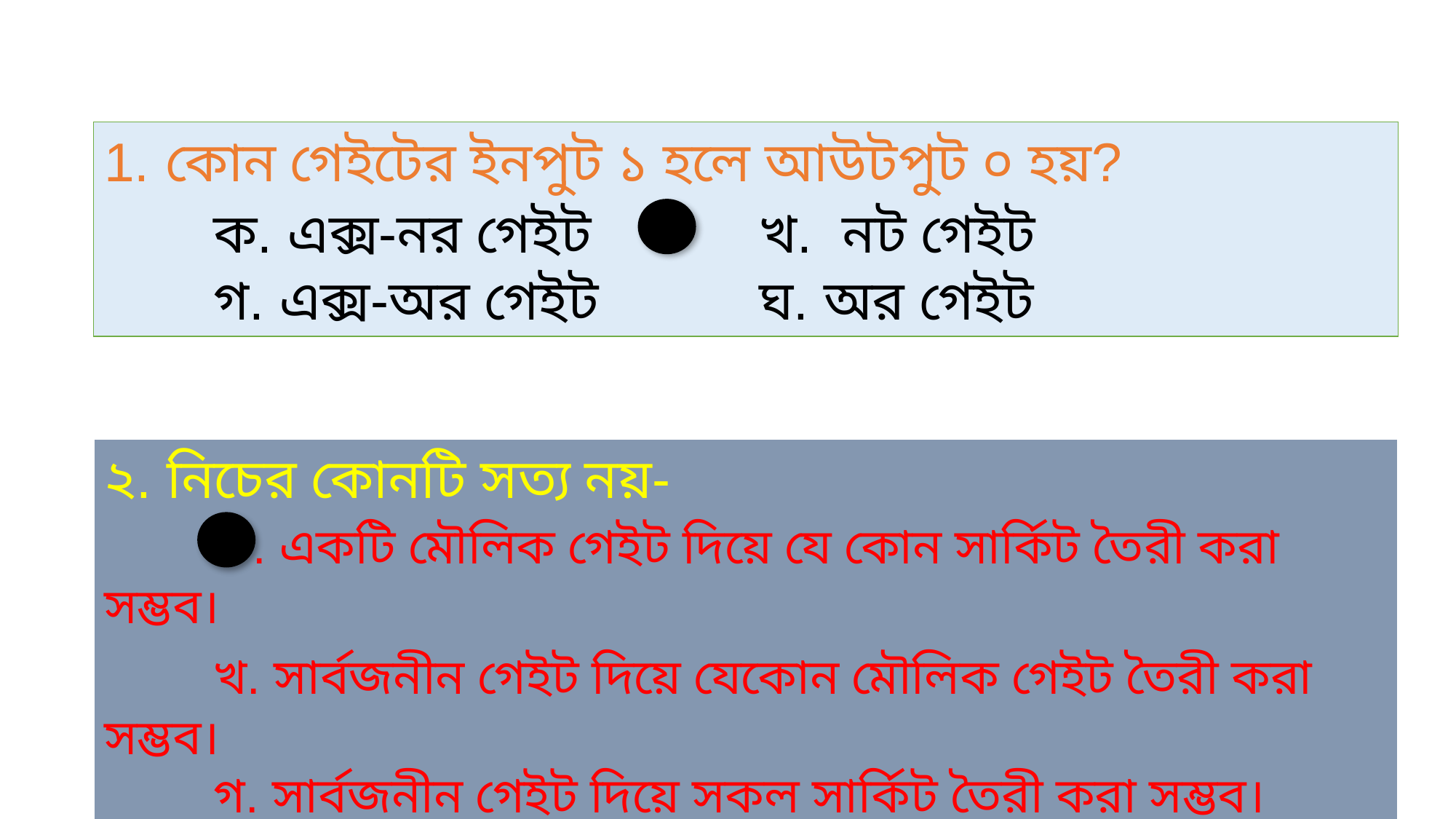

কোন গেইটের ইনপুট ১ হলে আউটপুট ০ হয়?
	ক. এক্স-নর গেইট		খ.  নট গেইট
	গ. এক্স-অর গেইট		ঘ. অর গেইট

২. নিচের কোনটি সত্য নয়-
	ক. একটি মৌলিক গেইট দিয়ে যে কোন সার্কিট তৈরী করা সম্ভব।
	খ. সার্বজনীন গেইট দিয়ে যেকোন মৌলিক গেইট তৈরী করা সম্ভব।
	গ. সার্বজনীন গেইট দিয়ে সকল সার্কিট তৈরী করা সম্ভব।
	ঘ. NOT গেইট একটি মৌলিক গেইট।